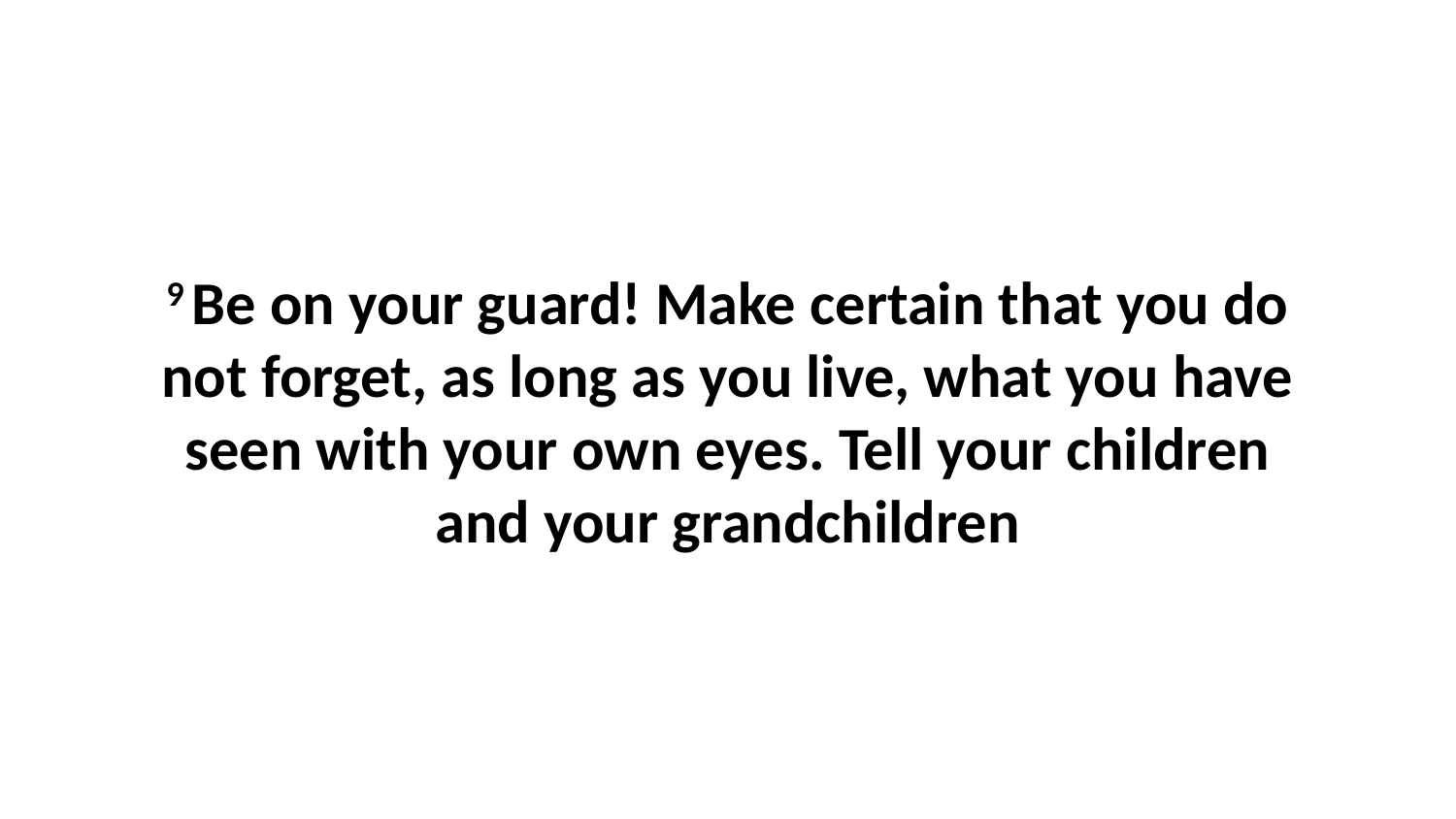

9 Be on your guard! Make certain that you do not forget, as long as you live, what you have seen with your own eyes. Tell your children and your grandchildren